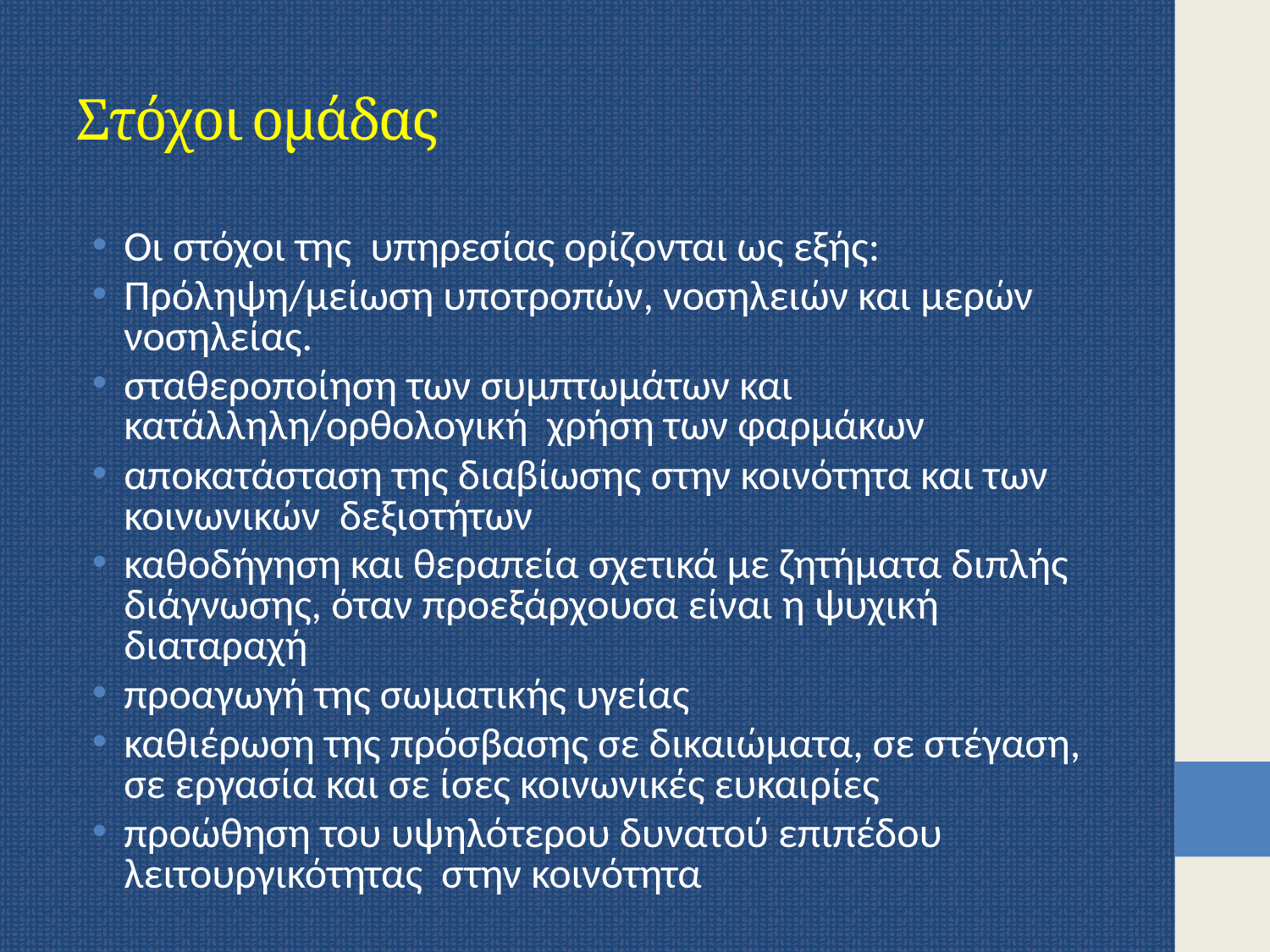

# Στόχοι ομάδας
Οι στόχοι της  υπηρεσίας ορίζονται ως εξής:
Πρόληψη/μείωση υποτροπών, νοσηλειών και μερών νοσηλείας.
σταθεροποίηση των συμπτωμάτων και κατάλληλη/ορθολογική  χρήση των φαρμάκων
αποκατάσταση της διαβίωσης στην κοινότητα και των κοινωνικών  δεξιοτήτων
καθοδήγηση και θεραπεία σχετικά με ζητήματα διπλής διάγνωσης, όταν προεξάρχουσα είναι η ψυχική διαταραχή
προαγωγή της σωματικής υγείας
καθιέρωση της πρόσβασης σε δικαιώματα, σε στέγαση, σε εργασία και σε ίσες κοινωνικές ευκαιρίες
προώθηση του υψηλότερου δυνατού επιπέδου λειτουργικότητας  στην κοινότητα